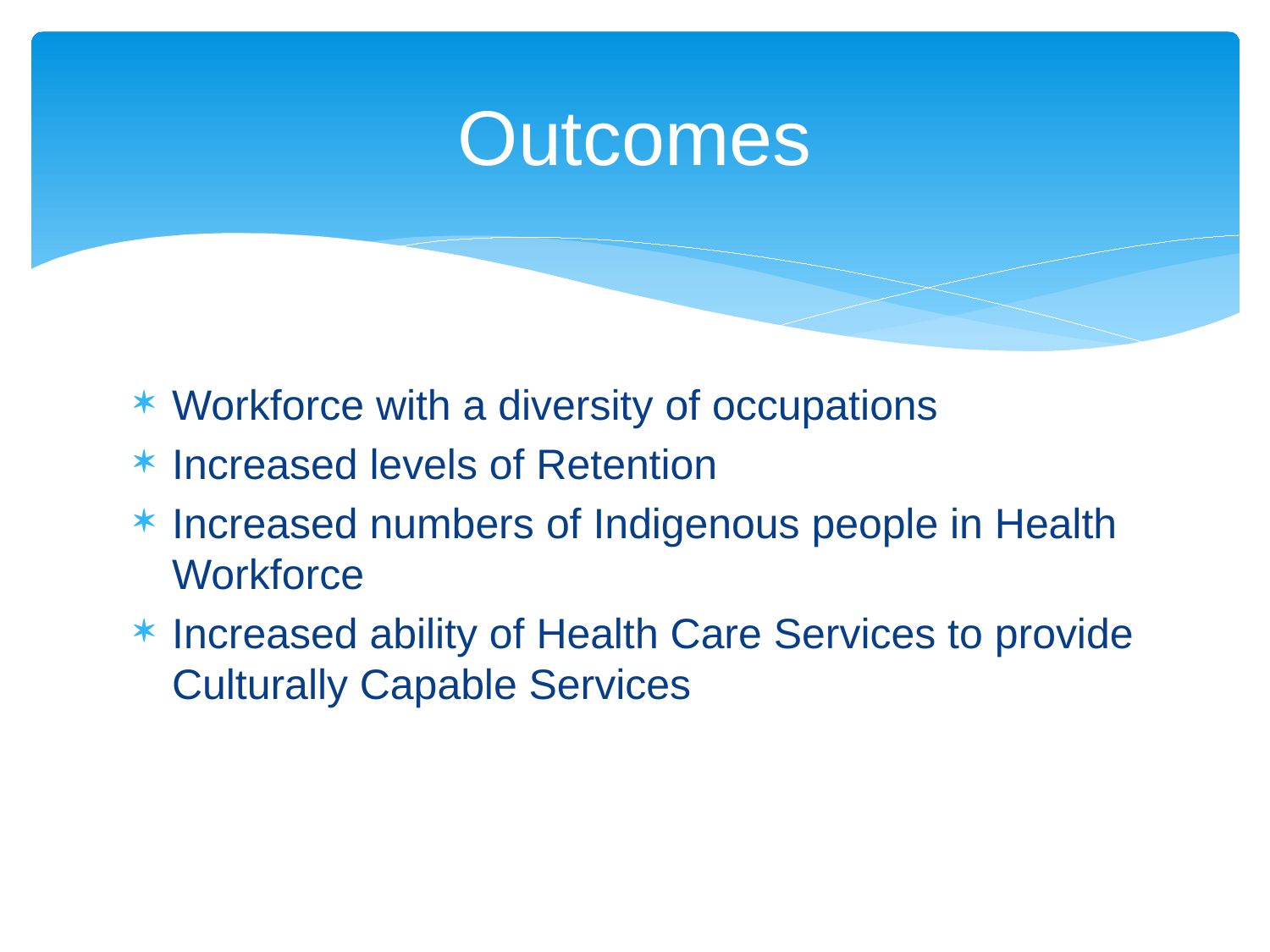

# Outcomes
Workforce with a diversity of occupations
Increased levels of Retention
Increased numbers of Indigenous people in Health Workforce
Increased ability of Health Care Services to provide Culturally Capable Services